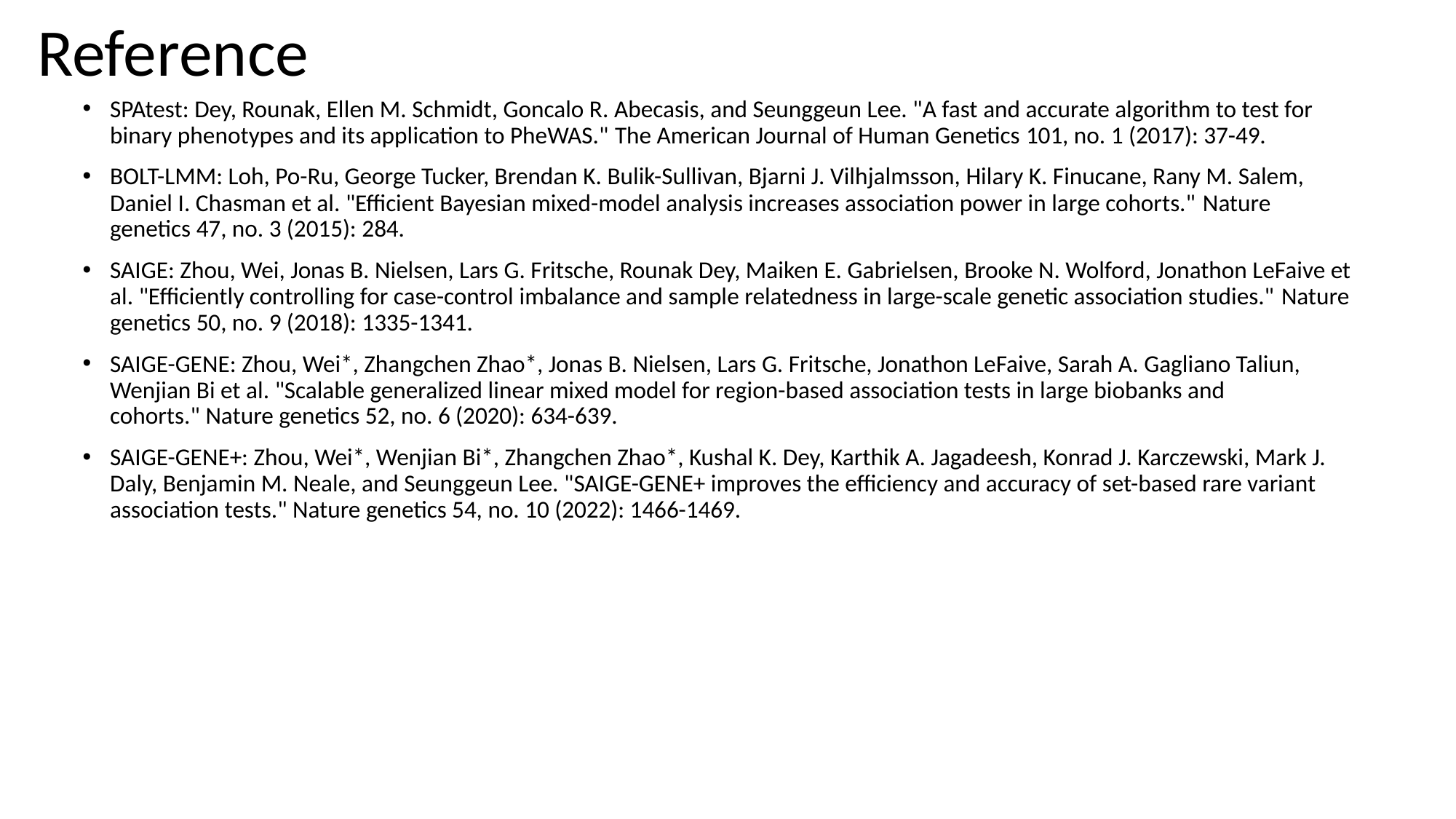

# Reference
SPAtest: Dey, Rounak, Ellen M. Schmidt, Goncalo R. Abecasis, and Seunggeun Lee. "A fast and accurate algorithm to test for binary phenotypes and its application to PheWAS." The American Journal of Human Genetics 101, no. 1 (2017): 37-49.
BOLT-LMM: Loh, Po-Ru, George Tucker, Brendan K. Bulik-Sullivan, Bjarni J. Vilhjalmsson, Hilary K. Finucane, Rany M. Salem, Daniel I. Chasman et al. "Efficient Bayesian mixed-model analysis increases association power in large cohorts." Nature genetics 47, no. 3 (2015): 284.
SAIGE: Zhou, Wei, Jonas B. Nielsen, Lars G. Fritsche, Rounak Dey, Maiken E. Gabrielsen, Brooke N. Wolford, Jonathon LeFaive et al. "Efficiently controlling for case-control imbalance and sample relatedness in large-scale genetic association studies." Nature genetics 50, no. 9 (2018): 1335-1341.
SAIGE-GENE: Zhou, Wei*, Zhangchen Zhao*, Jonas B. Nielsen, Lars G. Fritsche, Jonathon LeFaive, Sarah A. Gagliano Taliun, Wenjian Bi et al. "Scalable generalized linear mixed model for region-based association tests in large biobanks and cohorts." Nature genetics 52, no. 6 (2020): 634-639.
SAIGE-GENE+: Zhou, Wei*, Wenjian Bi*, Zhangchen Zhao*, Kushal K. Dey, Karthik A. Jagadeesh, Konrad J. Karczewski, Mark J. Daly, Benjamin M. Neale, and Seunggeun Lee. "SAIGE-GENE+ improves the efficiency and accuracy of set-based rare variant association tests." Nature genetics 54, no. 10 (2022): 1466-1469.